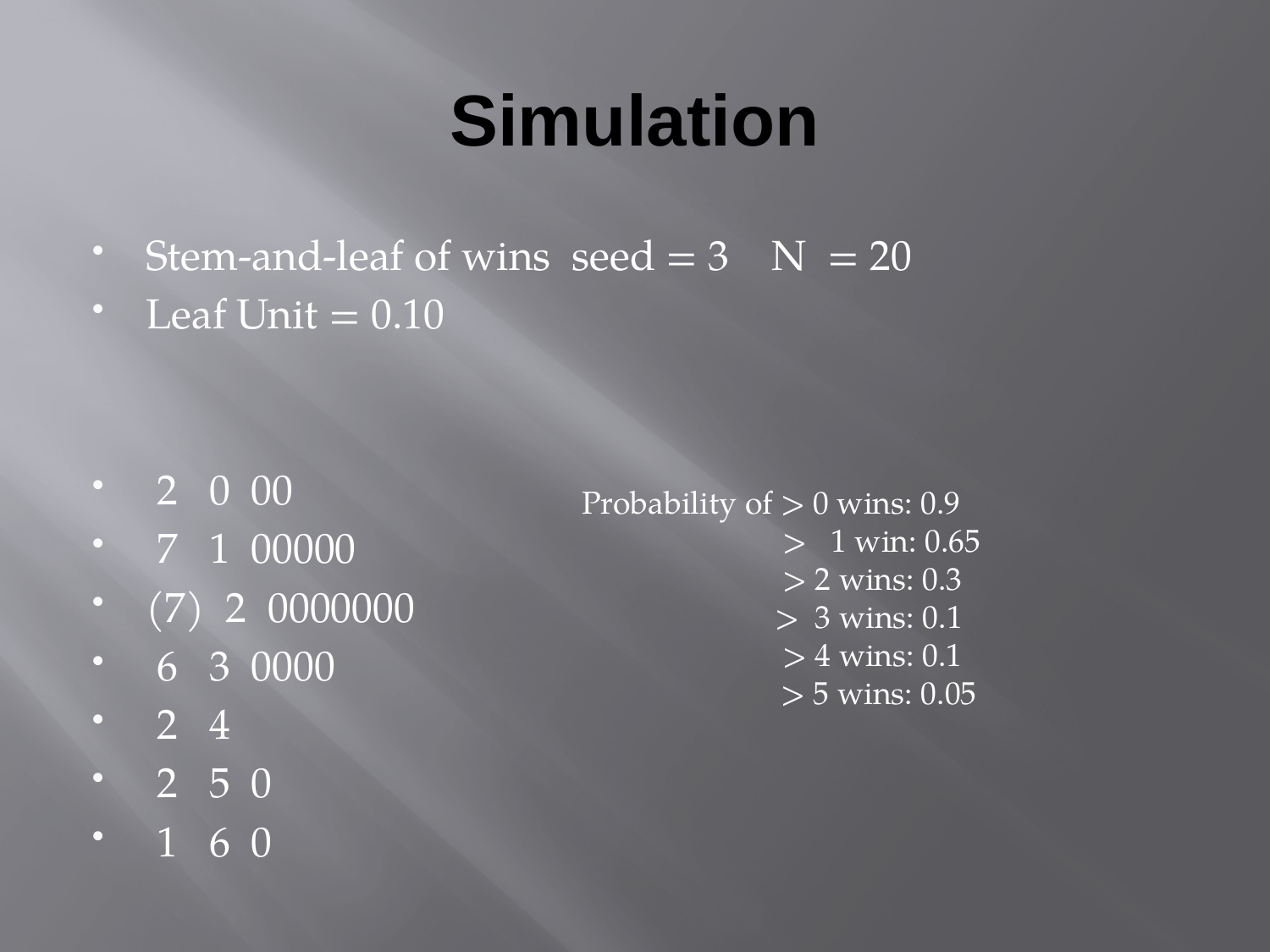

# Simulation
Stem-and-leaf of wins  seed = 3    N  = 20
Leaf Unit = 0.10

 2   0  00
 7   1  00000
(7)  2  0000000
 6   3  0000
 2   4
 2   5  0
 1   6  0

     Probability of > 0 wins: 0.9
                              >   1 win: 0.65
                              > 2 wins: 0.3
                             >  3 wins: 0.1
                              > 4 wins: 0.1
	              > 5 wins: 0.05